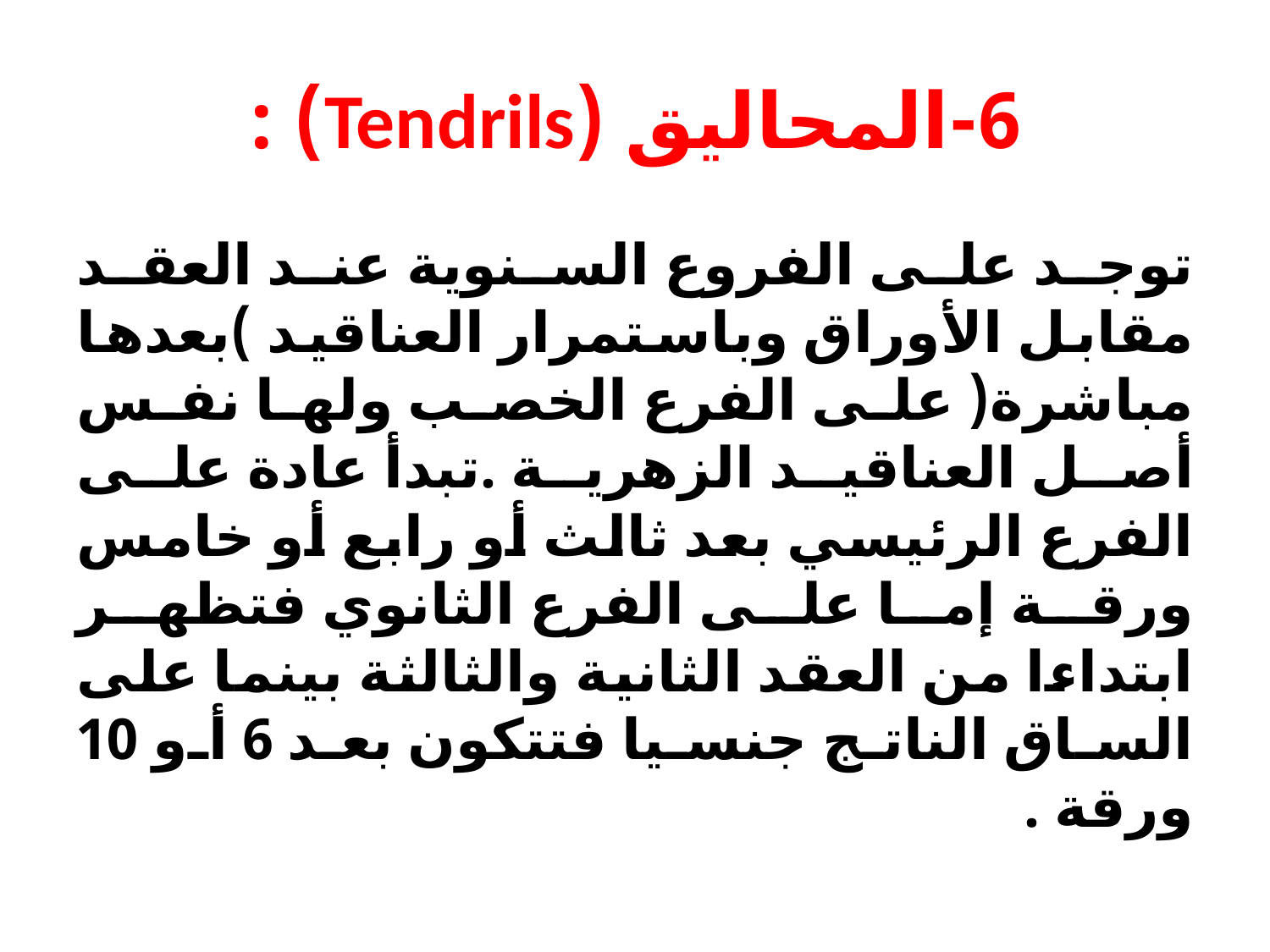

# 6-المحاليق (Tendrils) :
توجد على الفروع السنوية عند العقد مقابل الأوراق وباستمرار العناقيد )بعدها مباشرة( على الفرع الخصب ولها نفس أصل العناقيد الزهرية .تبدأ عادة على الفرع الرئيسي بعد ثالث أو رابع أو خامس ورقة إما على الفرع الثانوي فتظهر ابتداءا من العقد الثانية والثالثة بينما على الساق الناتج جنسيا فتتكون بعد 6 أو 10 ورقة .